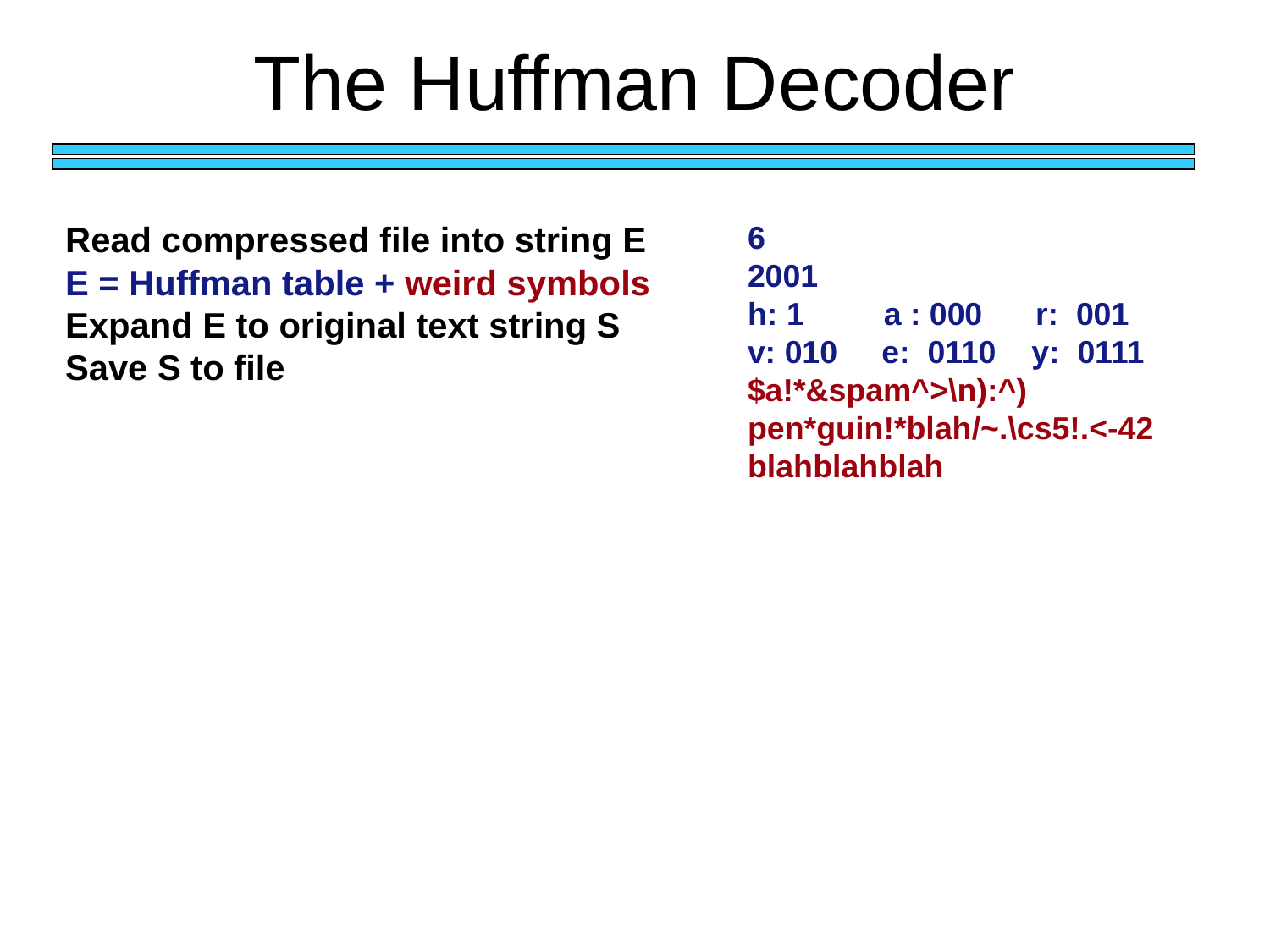

The Huffman Decoder

Read compressed file into string E
E = Huffman table + weird symbols
Expand E to original text string S
Save S to file

6
2001
h: 1         a : 000      r:  001
v: 010     e:  0110    y:  0111
$a!*&spam^>\n):^)
pen*guin!*blah/~.\cs5!.<-42
blahblahblah